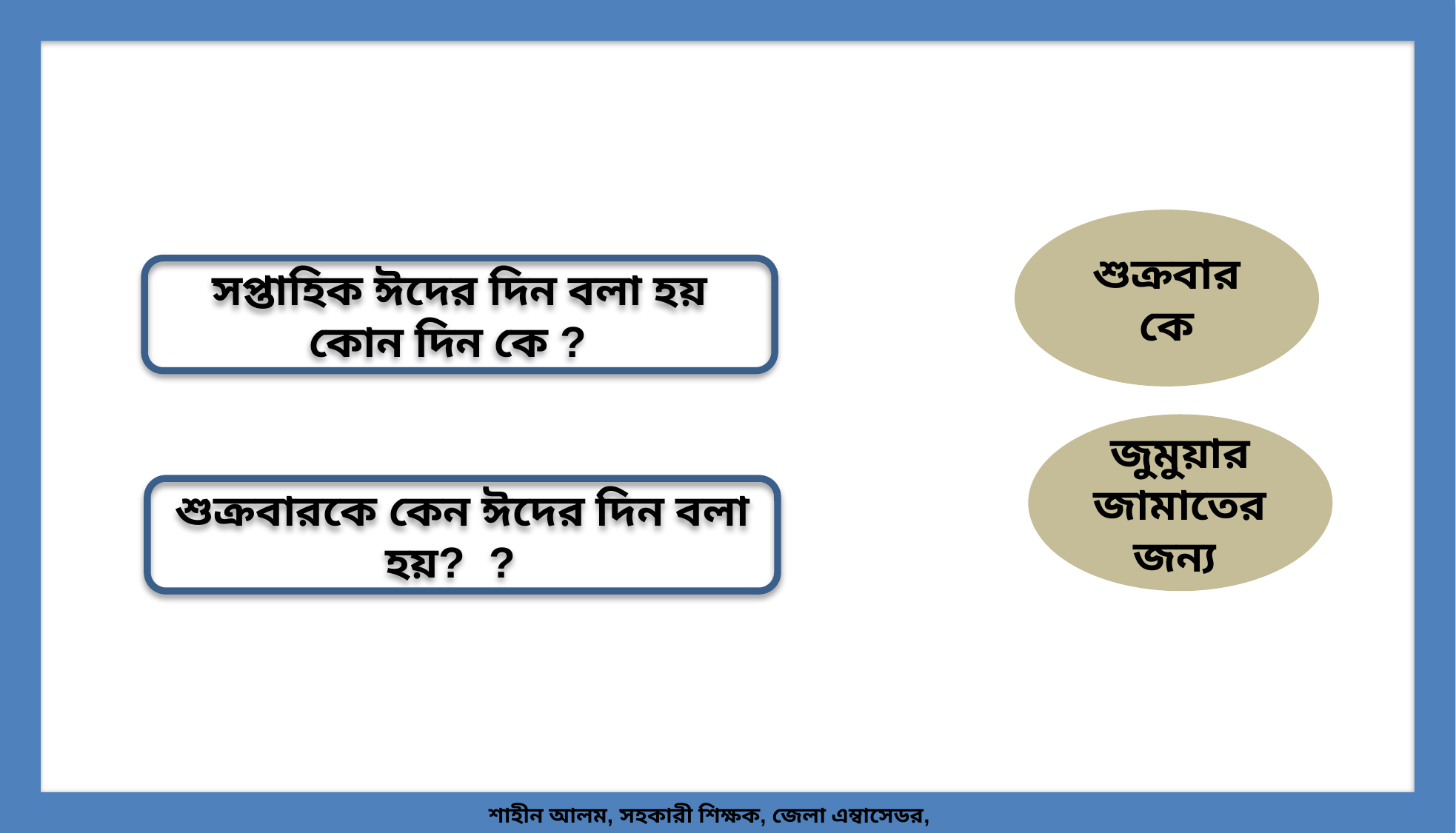

শুক্রবারকে
সপ্তাহিক ঈদের দিন বলা হয় কোন দিন কে ?
জুমুয়ার জামাতের জন্য
শুক্রবারকে কেন ঈদের দিন বলা হয়?  ?
শাহীন আলম, সহকারী শিক্ষক, জেলা এম্বাসেডর, ছাতক,সুনামগঞ্জ।